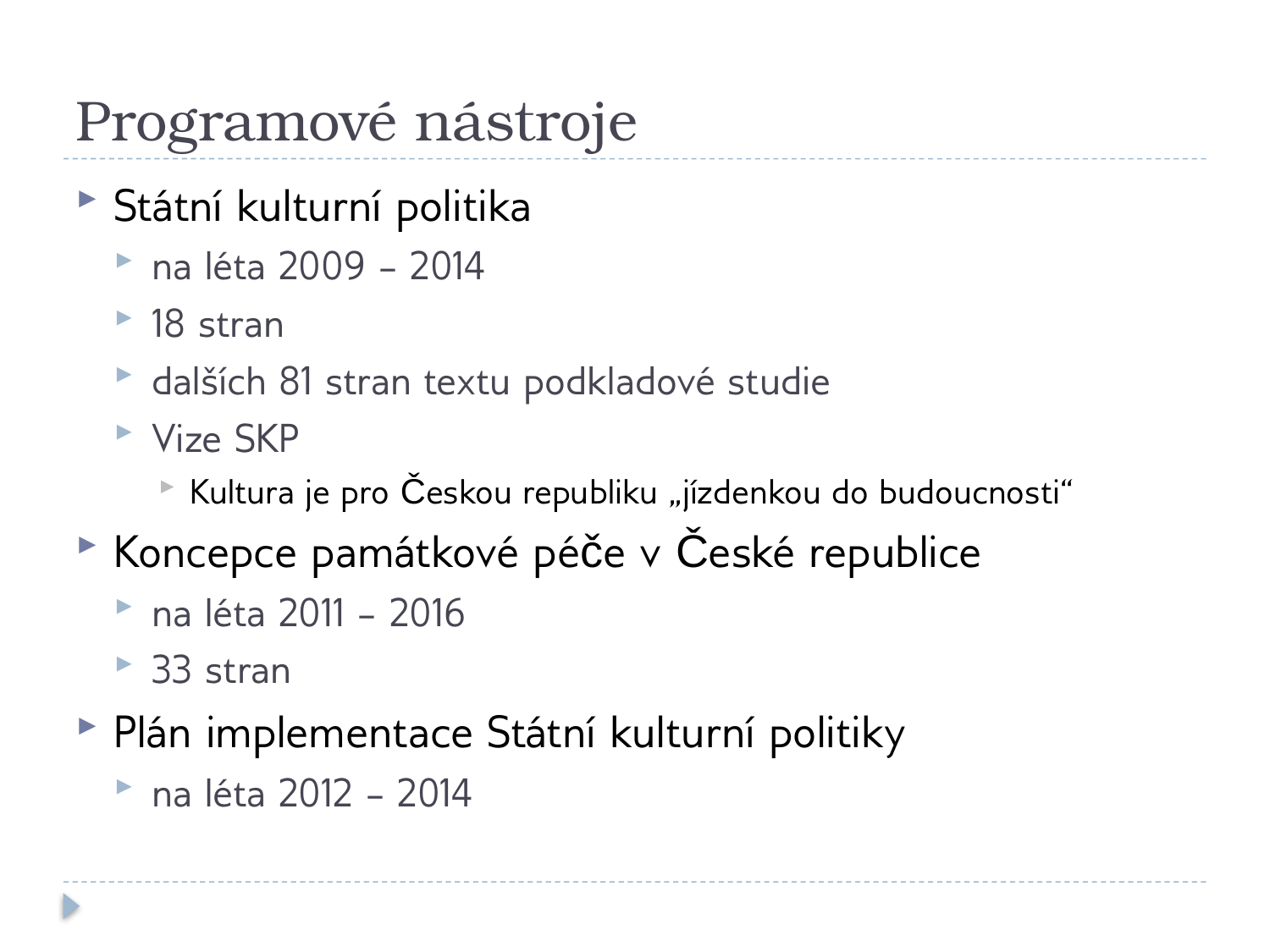

# Programové nástroje
Státní kulturní politika
na léta 2009 – 2014
18 stran
dalších 81 stran textu podkladové studie
Vize SKP
Kultura je pro Českou republiku „jízdenkou do budoucnosti“
Koncepce památkové péče v České republice
na léta 2011 – 2016
33 stran
Plán implementace Státní kulturní politiky
na léta 2012 – 2014